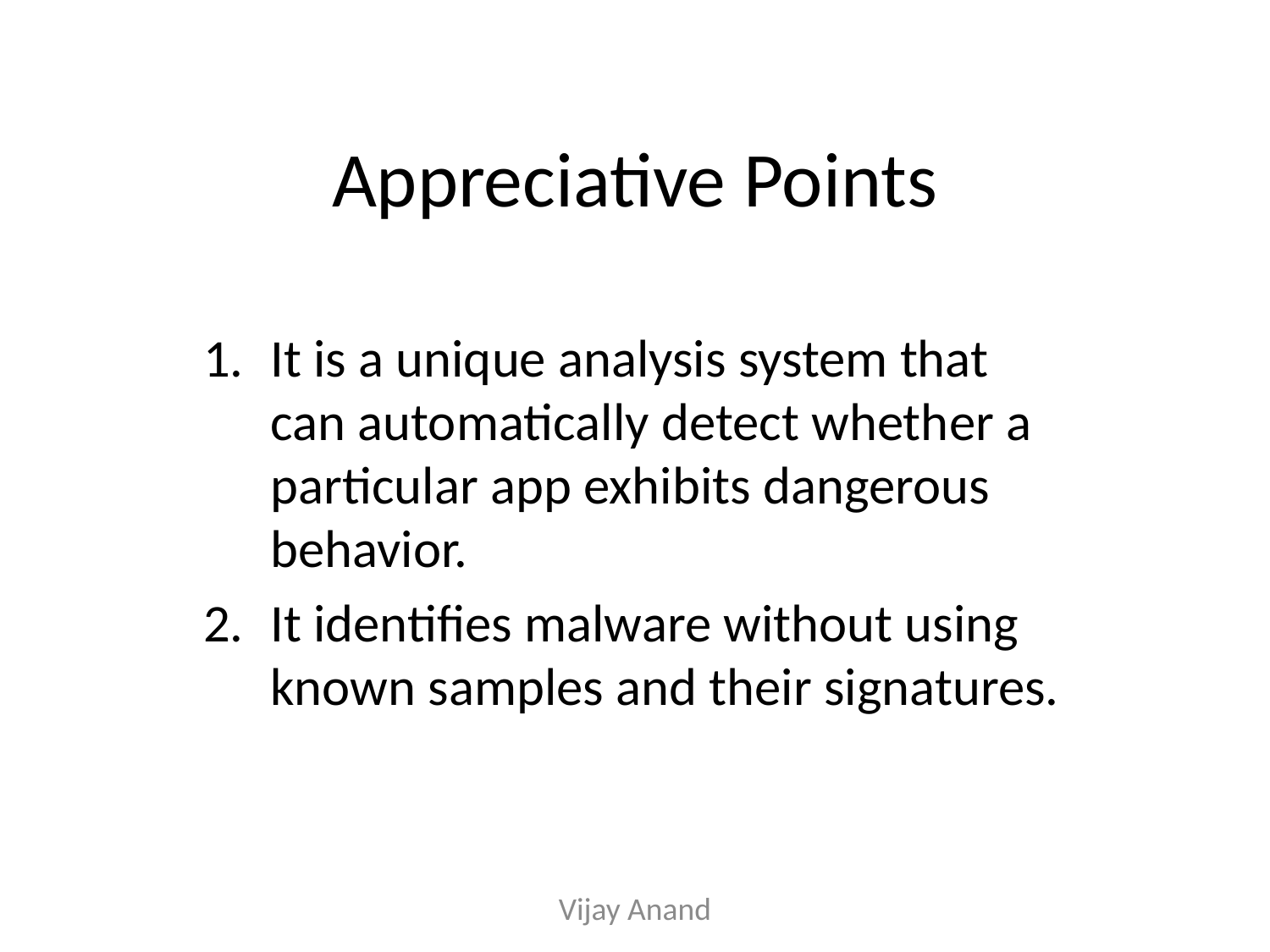

# Appreciative Points
It is a unique analysis system that can automatically detect whether a particular app exhibits dangerous behavior.
It identifies malware without using known samples and their signatures.

Vijay Anand